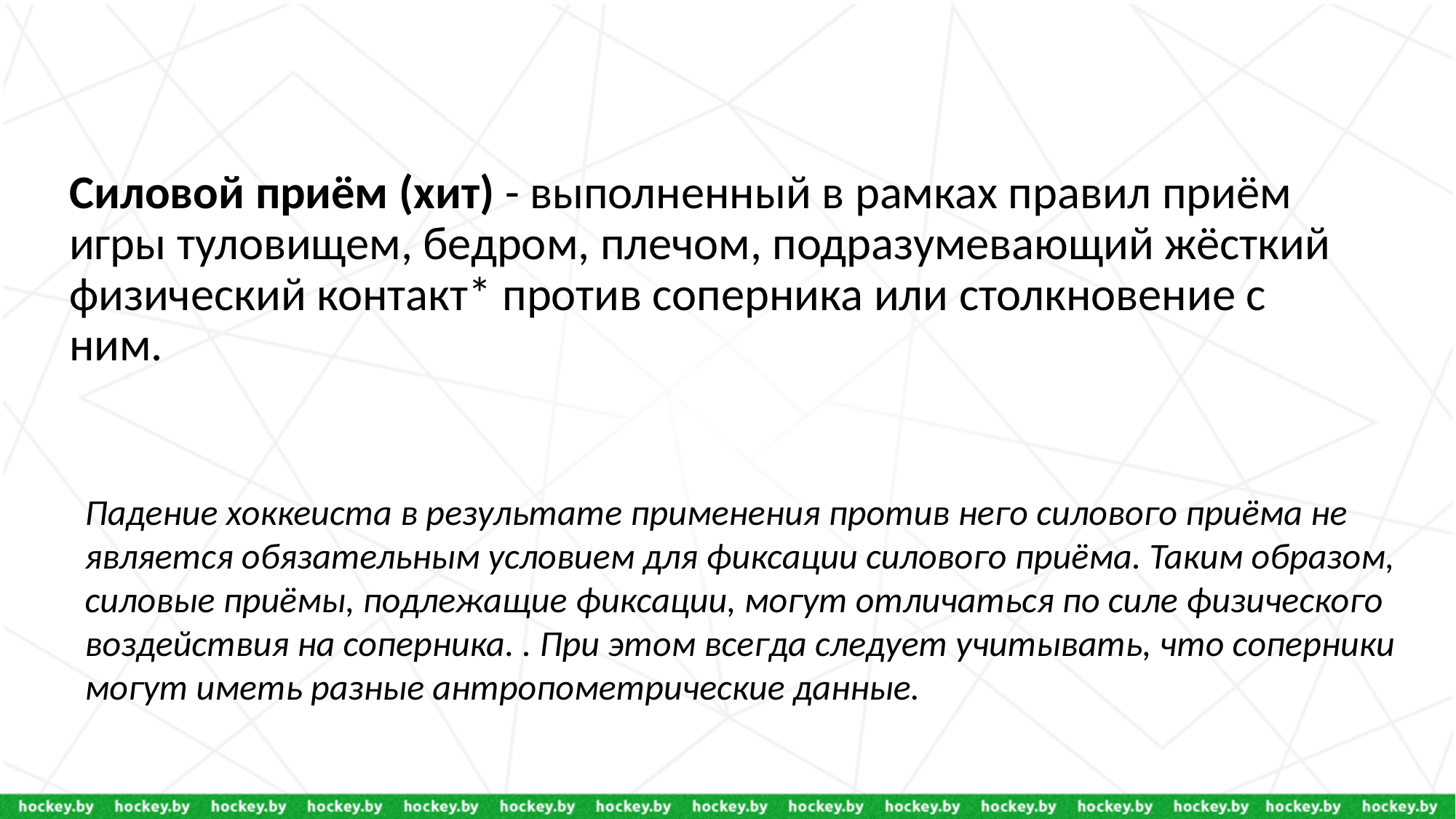

# Силовой приём (хит) - выполненный в рамках правил приём игры туловищем, бедром, плечом, подразумевающий жёсткий физический контакт* против соперника или столкновение с ним.
Падение хоккеиста в результате применения против него силового приёма не является обязательным условием для фиксации силового приёма. Таким образом, силовые приёмы, подлежащие фиксации, могут отличаться по силе физического воздействия на соперника. . При этом всегда следует учитывать, что соперники могут иметь разные антропометрические данные.